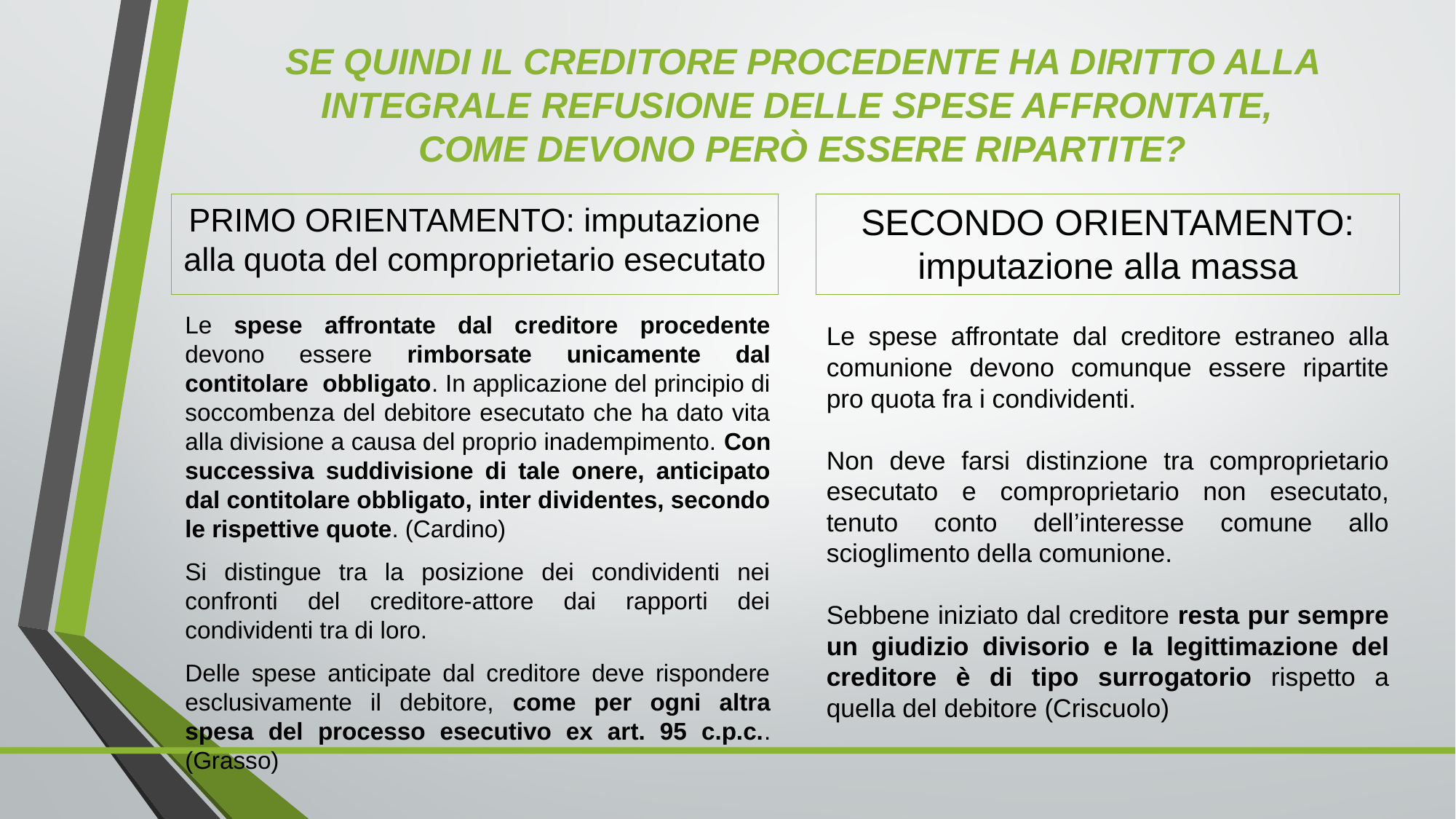

SE QUINDI IL CREDITORE PROCEDENTE HA DIRITTO ALLA INTEGRALE REFUSIONE DELLE SPESE AFFRONTATE,
COME DEVONO PERÒ ESSERE RIPARTITE?
PRIMO ORIENTAMENTO: imputazione alla quota del comproprietario esecutato

SECONDO ORIENTAMENTO: imputazione alla massa

Le spese affrontate dal creditore procedente devono essere rimborsate unicamente dal contitolare  obbligato. In applicazione del principio di soccombenza del debitore esecutato che ha dato vita alla divisione a causa del proprio inadempimento. Con successiva suddivisione di tale onere, anticipato dal contitolare obbligato, inter dividentes, secondo le rispettive quote. (Cardino)
Si distingue tra la posizione dei condividenti nei confronti del creditore-attore dai rapporti dei condividenti tra di loro.
Delle spese anticipate dal creditore deve rispondere esclusivamente il debitore, come per ogni altra spesa del processo esecutivo ex art. 95 c.p.c.. (Grasso)
Le spese affrontate dal creditore estraneo alla comunione devono comunque essere ripartite pro quota fra i condividenti.

Non deve farsi distinzione tra comproprietario esecutato e comproprietario non esecutato, tenuto conto dell’interesse comune allo scioglimento della comunione.

Sebbene iniziato dal creditore resta pur sempre un giudizio divisorio e la legittimazione del creditore è di tipo surrogatorio rispetto a quella del debitore (Criscuolo)